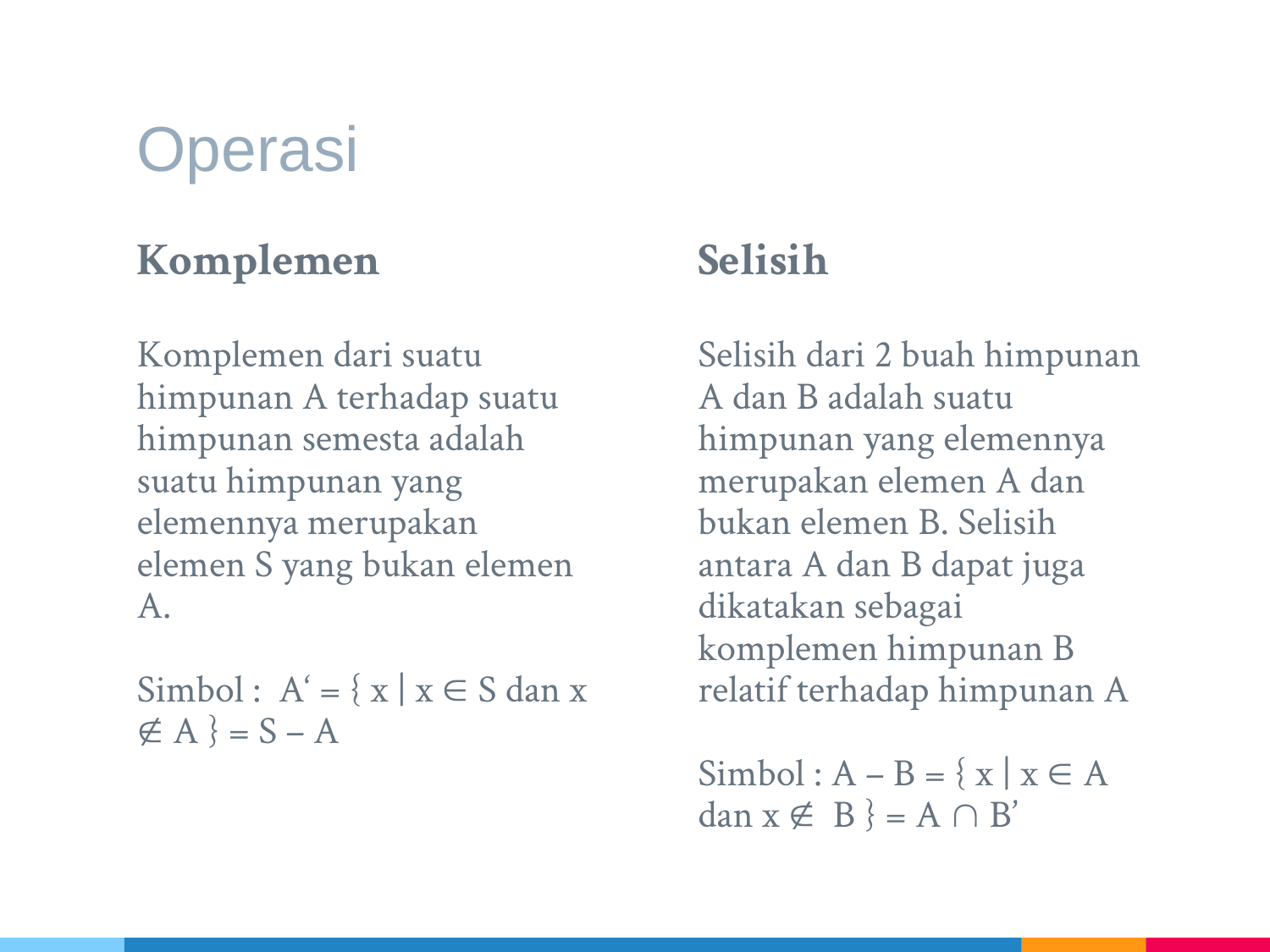

# Operasi
Komplemen

Komplemen dari suatu himpunan A terhadap suatu himpunan semesta adalah suatu himpunan yang elemennya merupakan elemen S yang bukan elemen A.

Simbol :  A‘ = { x | x ∈ S dan x ∉ A } = S – A
Selisih

Selisih dari 2 buah himpunan A dan B adalah suatu himpunan yang elemennya merupakan elemen A dan bukan elemen B. Selisih antara A dan B dapat juga dikatakan sebagai komplemen himpunan B relatif terhadap himpunan A

Simbol : A – B = { x | x ∈ A dan x ∉  B } = A ∩ B’

16